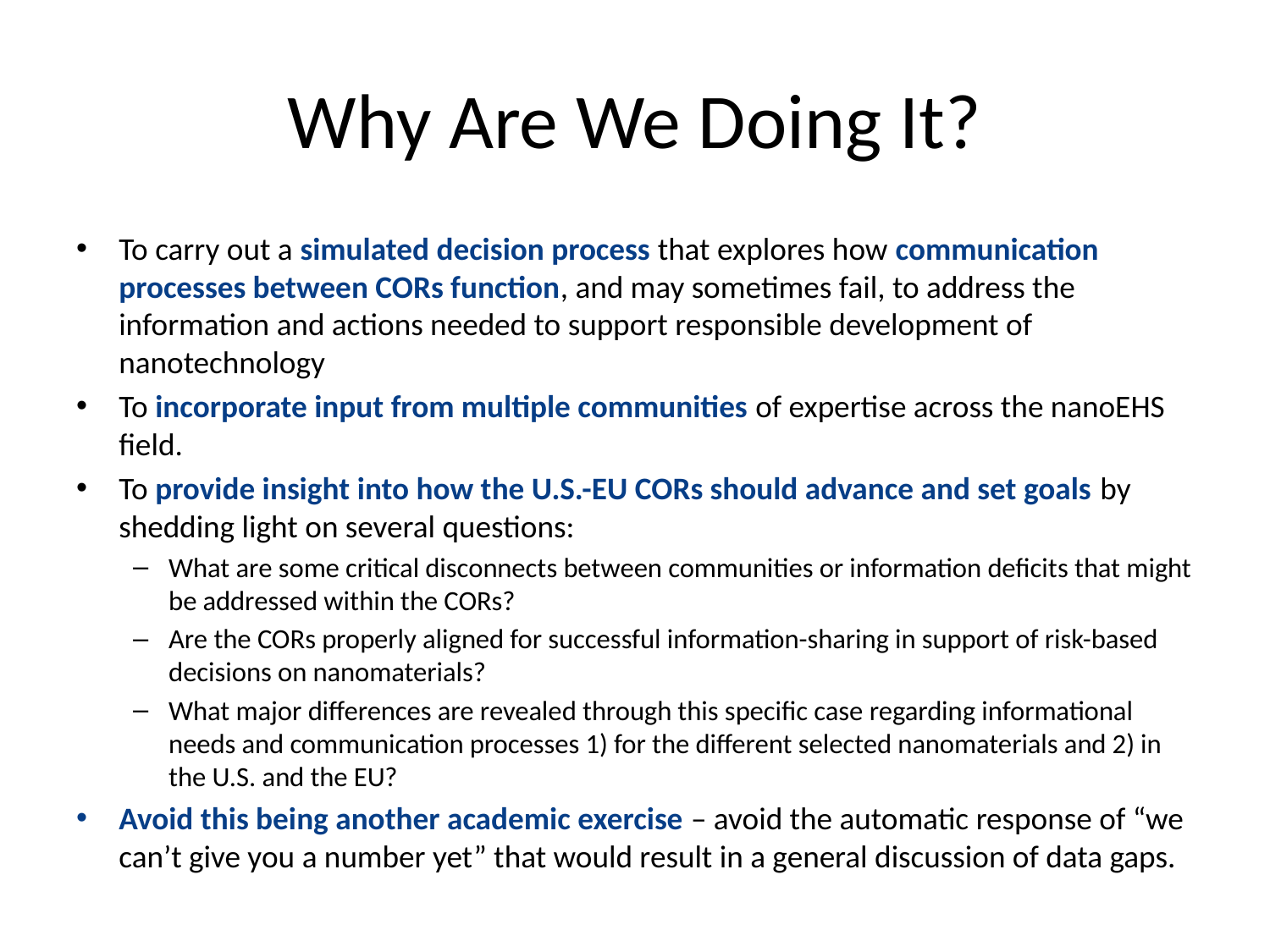

# Why Are We Doing It?
To carry out a simulated decision process that explores how communication processes between CORs function, and may sometimes fail, to address the information and actions needed to support responsible development of nanotechnology
To incorporate input from multiple communities of expertise across the nanoEHS field.
To provide insight into how the U.S.-EU CORs should advance and set goals by shedding light on several questions:
What are some critical disconnects between communities or information deficits that might be addressed within the CORs?
Are the CORs properly aligned for successful information-sharing in support of risk-based decisions on nanomaterials?
What major differences are revealed through this specific case regarding informational needs and communication processes 1) for the different selected nanomaterials and 2) in the U.S. and the EU?
Avoid this being another academic exercise – avoid the automatic response of “we can’t give you a number yet” that would result in a general discussion of data gaps.